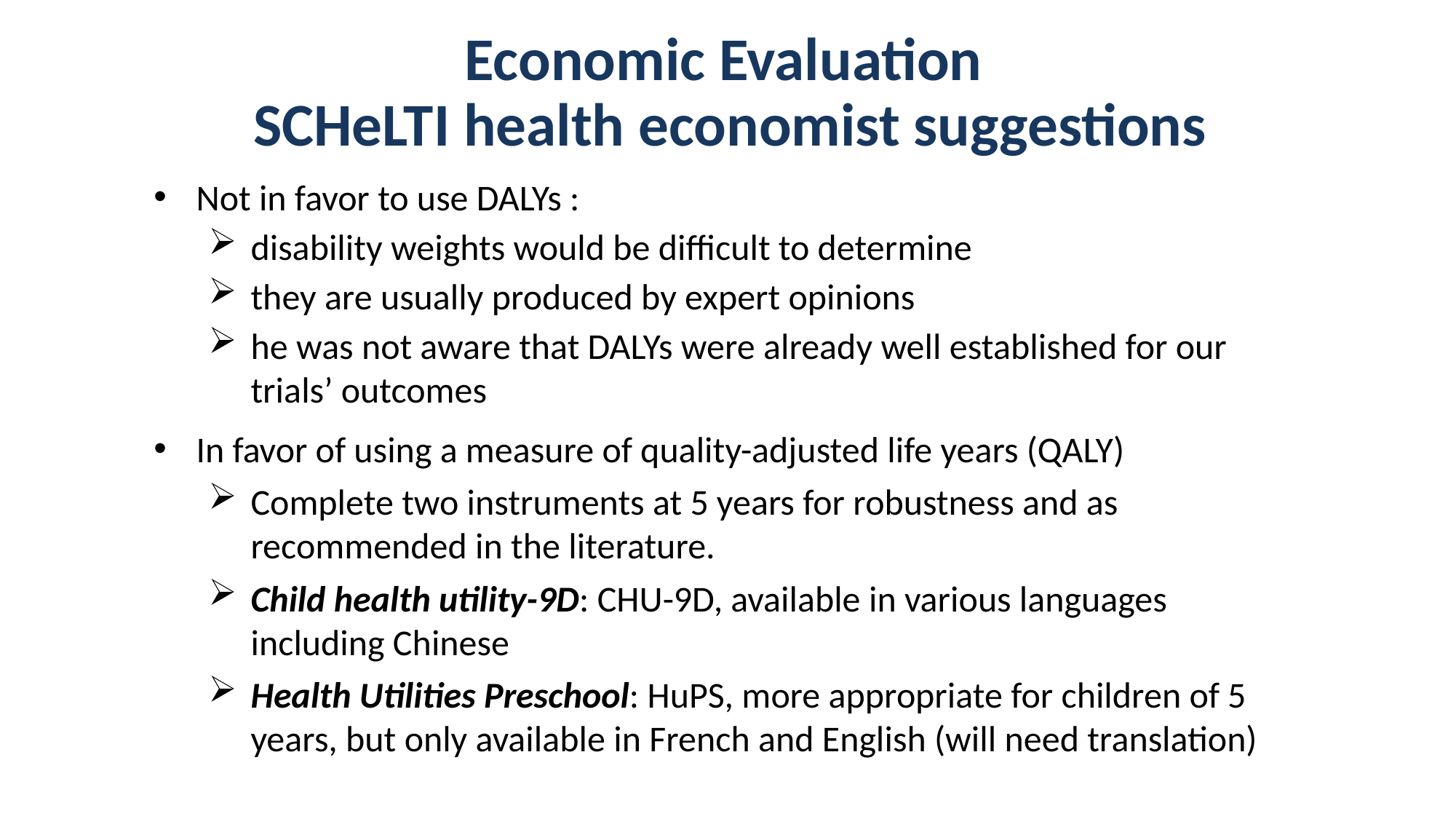

Economic Evaluation
SCHeLTI health economist suggestions
Not in favor to use DALYs :
disability weights would be difficult to determine
they are usually produced by expert opinions
he was not aware that DALYs were already well established for our trials’ outcomes
In favor of using a measure of quality-adjusted life years (QALY)
Complete two instruments at 5 years for robustness and as recommended in the literature.
Child health utility-9D: CHU-9D, available in various languages including Chinese
Health Utilities Preschool: HuPS, more appropriate for children of 5 years, but only available in French and English (will need translation)